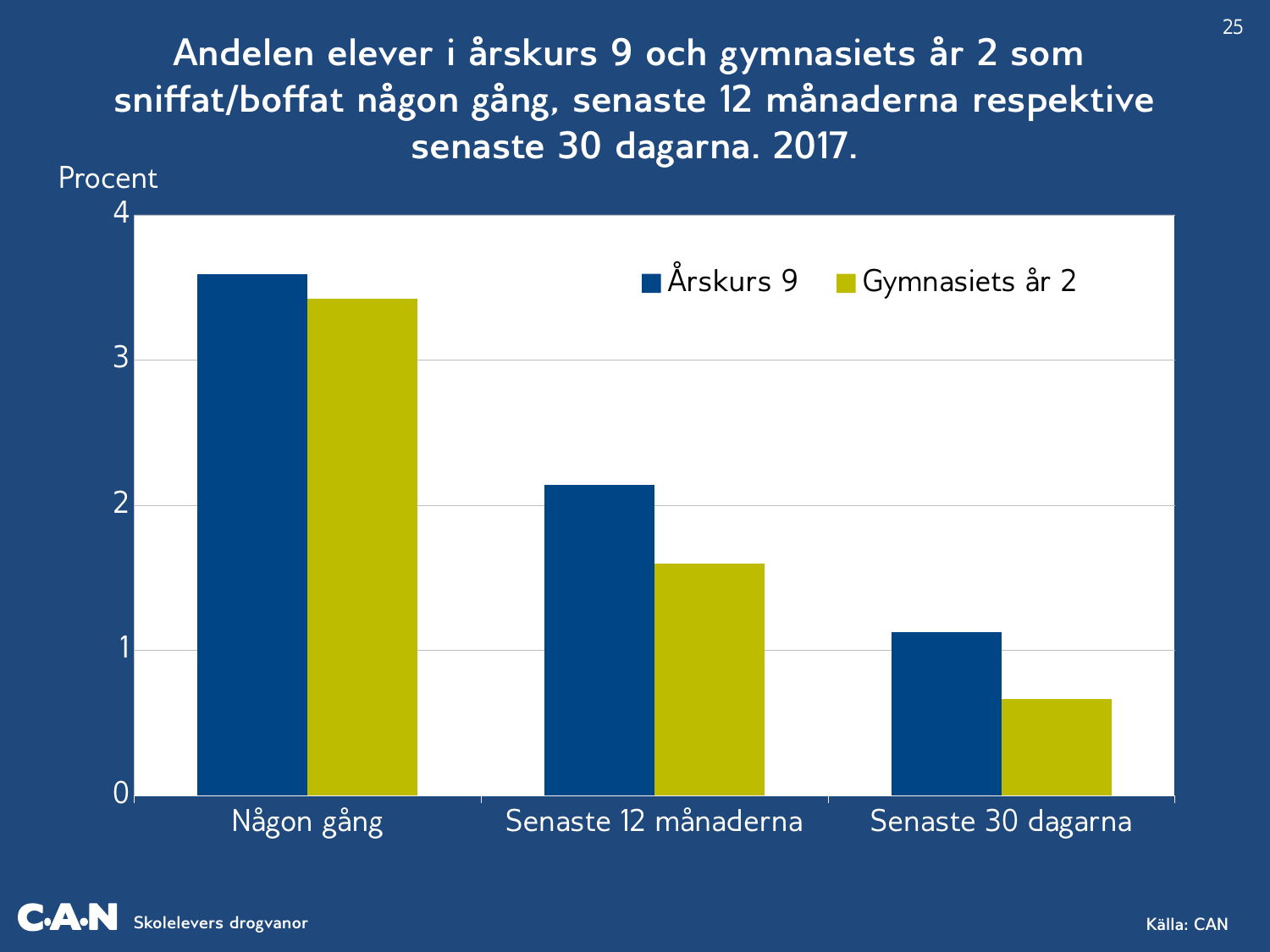

25
Andelen elever i årskurs 9 och gymnasiets år 2 som
sniffat/boffat någon gång, senaste 12 månaderna respektive senaste 30 dagarna. 2017.
Procent

### Chart

| Category | Årskurs 9 | Gymnasiets år 2 |
|---|---|---|
| Någon gång | 3.59242325277596 | 3.42421380826975 |
| Senaste 12 månaderna | 2.13912475506205 | 1.5970724533595 |
| Senaste 30 dagarna | 1.12671456564337 | 0.660887721825687 |